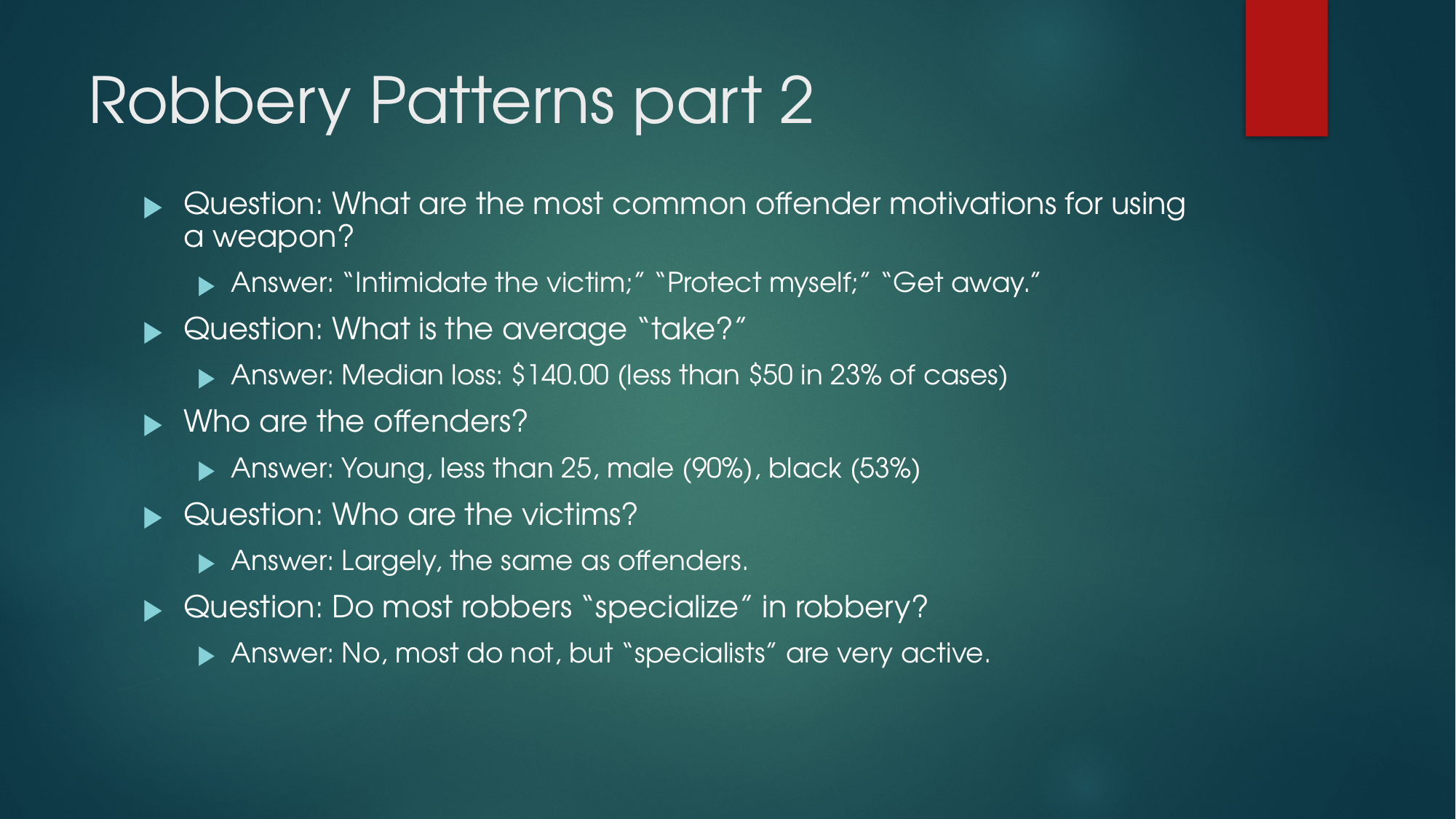

# Robbery Patterns part 2
Question: What are the most common offender motivations for using a weapon?
Answer: “Intimidate the victim;” “Protect myself;” “Get away.”
Question: What is the average “take?”
Answer: Median loss: $140.00 (less than $50 in 23% of cases)
Who are the offenders?
Answer: Young, less than 25, male (90%), black (53%)
Question: Who are the victims?
Answer: Largely, the same as offenders.
Question: Do most robbers “specialize” in robbery?
Answer: No, most do not, but “specialists” are very active.